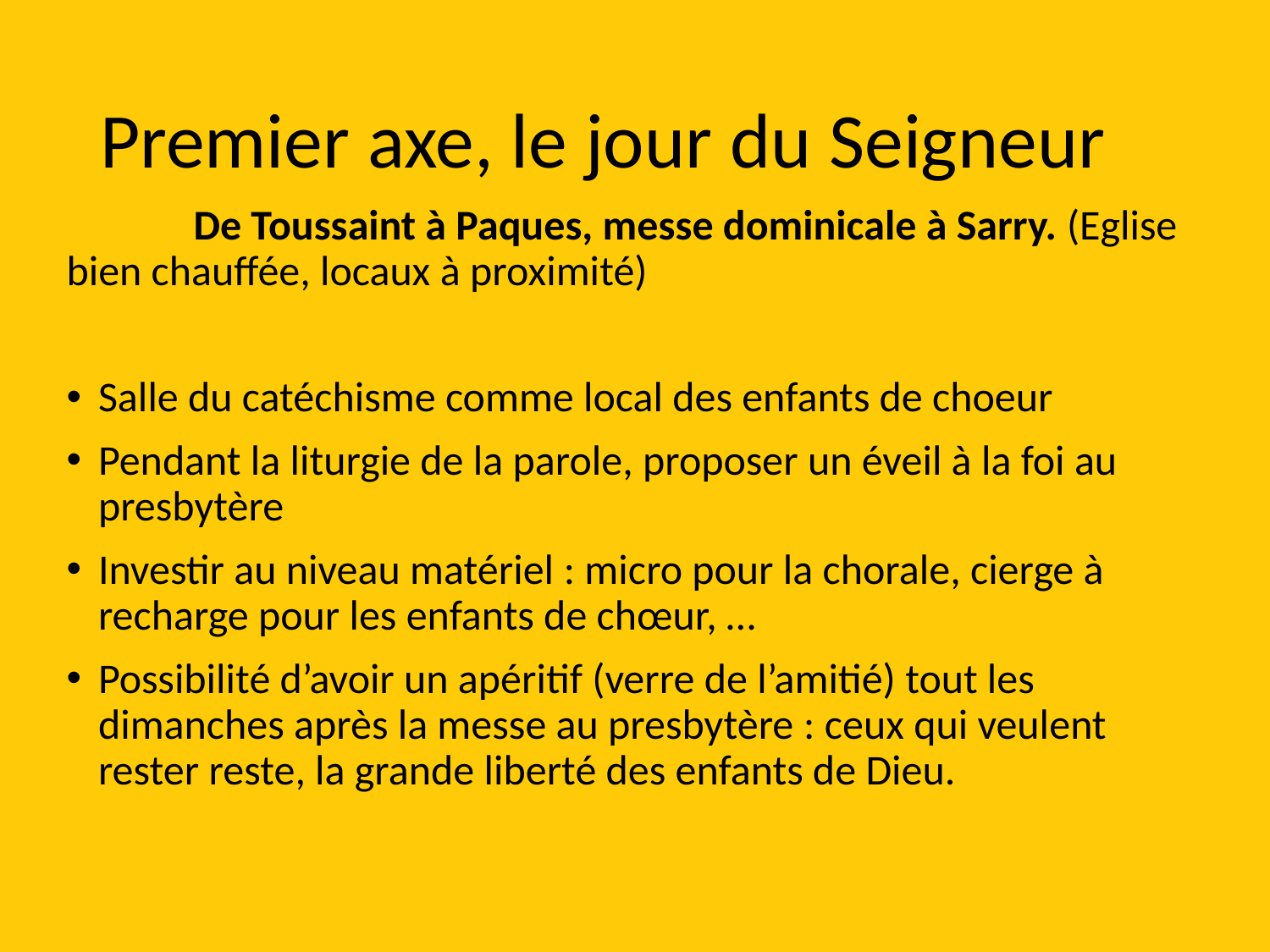

# Premier axe, le jour du Seigneur
	De Toussaint à Paques, messe dominicale à Sarry. (Eglise bien chauffée, locaux à proximité)

Salle du catéchisme comme local des enfants de choeur
Pendant la liturgie de la parole, proposer un éveil à la foi au presbytère
Investir au niveau matériel : micro pour la chorale, cierge à recharge pour les enfants de chœur, …
Possibilité d’avoir un apéritif (verre de l’amitié) tout les dimanches après la messe au presbytère : ceux qui veulent rester reste, la grande liberté des enfants de Dieu.